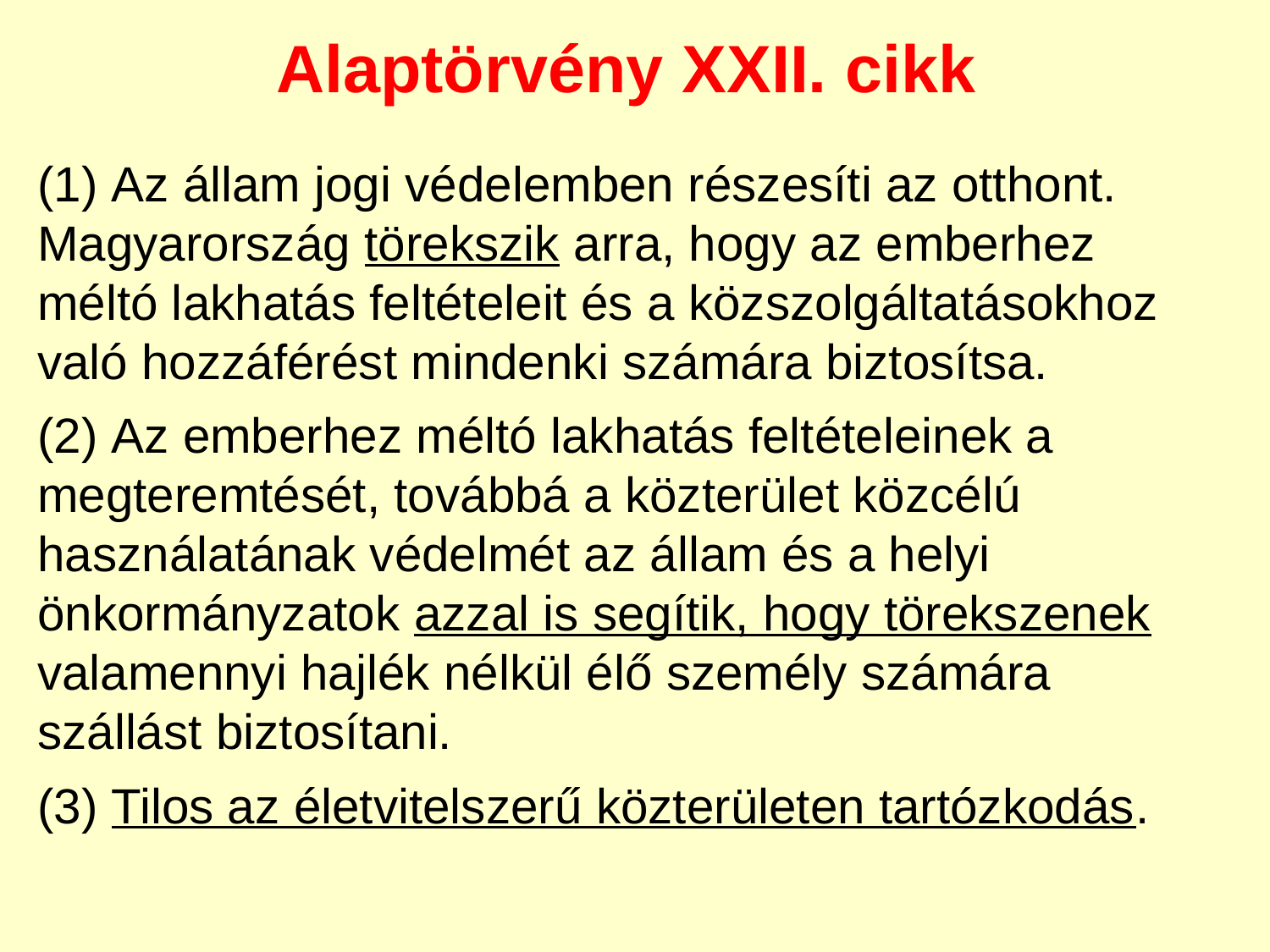

Alaptörvény XXII. cikk
(1) Az állam jogi védelemben részesíti az otthont. Magyarország törekszik arra, hogy az emberhez méltó lakhatás feltételeit és a közszolgáltatásokhoz való hozzáférést mindenki számára biztosítsa.
(2) Az emberhez méltó lakhatás feltételeinek a megteremtését, továbbá a közterület közcélú használatának védelmét az állam és a helyi önkormányzatok azzal is segítik, hogy törekszenek valamennyi hajlék nélkül élő személy számára szállást biztosítani.
(3) Tilos az életvitelszerű közterületen tartózkodás.